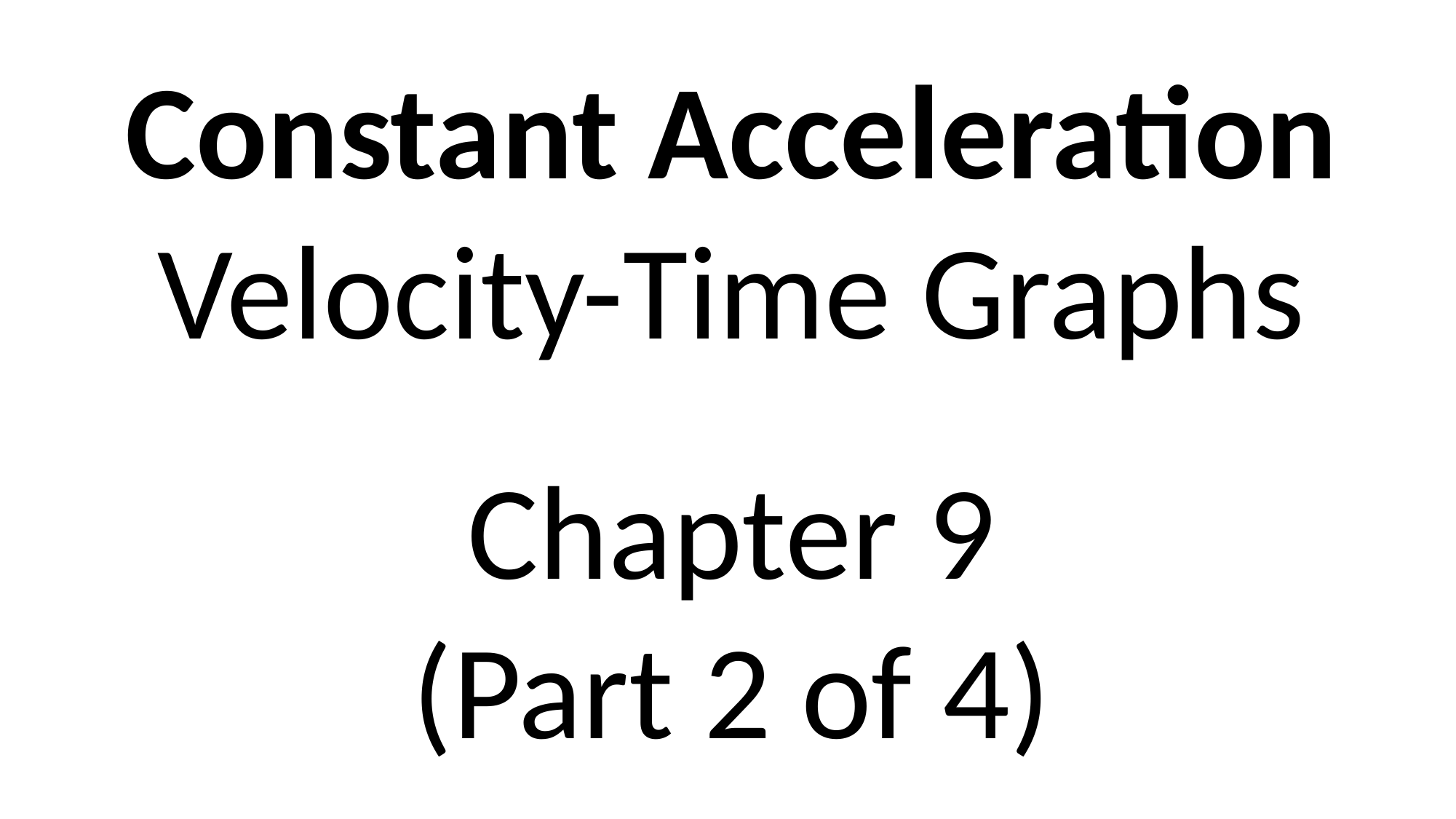

Constant Acceleration
Velocity-Time Graphs

Chapter 9
(Part 2 of 4)